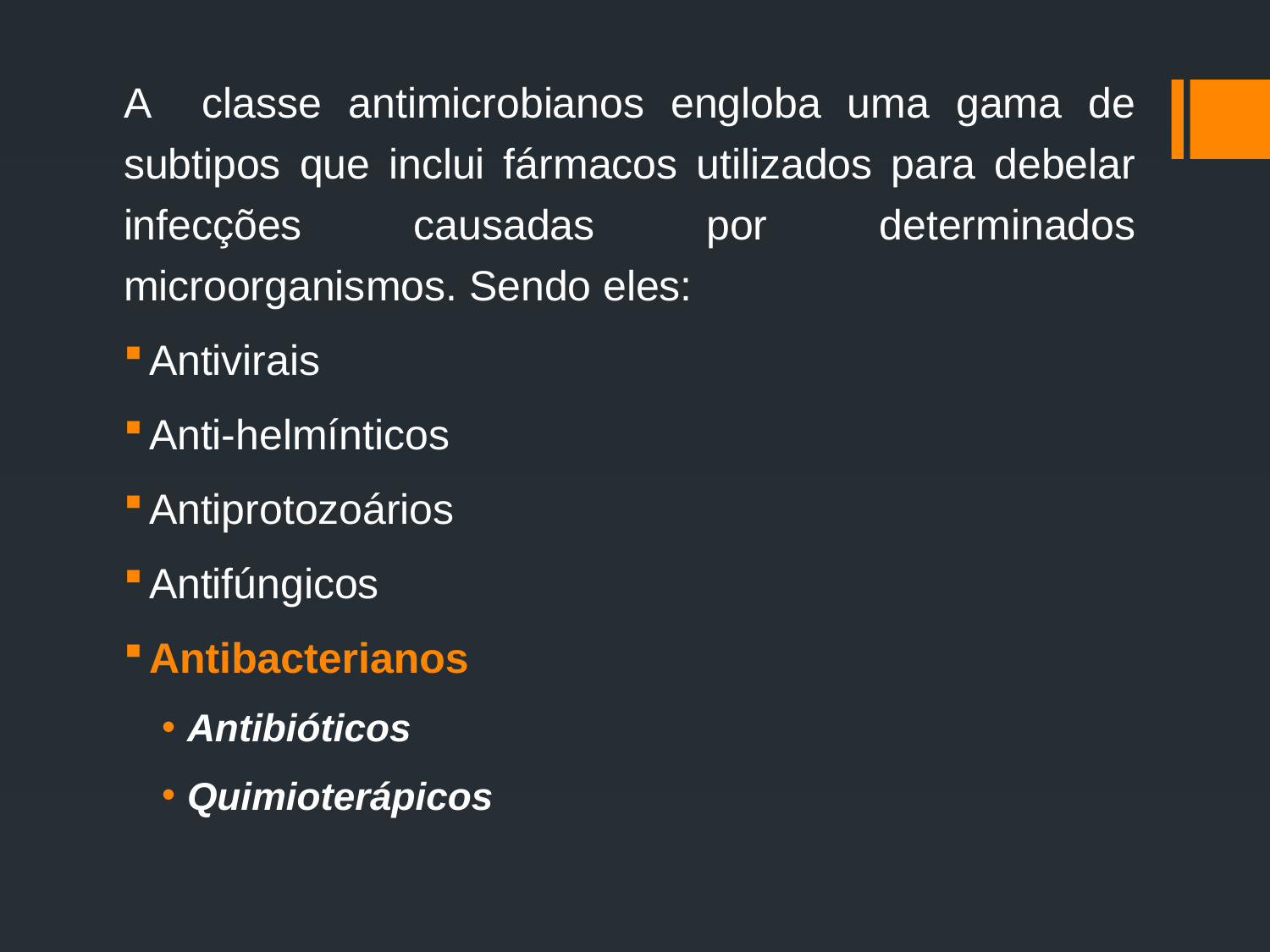

A  classe antimicrobianos engloba uma gama de subtipos que inclui fármacos utilizados para debelar infecções causadas por determinados microorganismos. Sendo eles:
Antivirais
Anti-helmínticos
Antiprotozoários
Antifúngicos
Antibacterianos
Antibióticos
Quimioterápicos